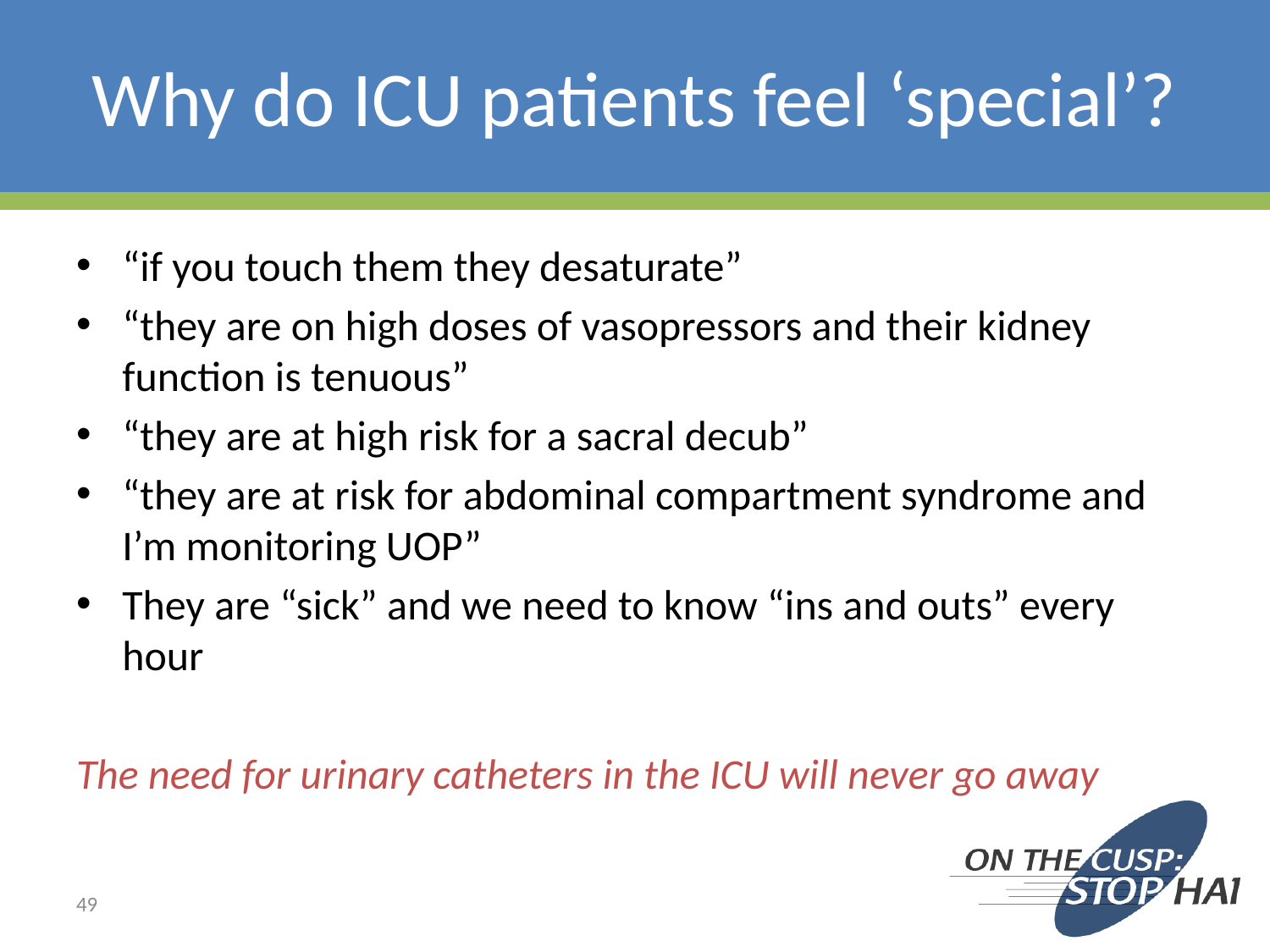

# Why do ICU patients feel ‘special’?
“if you touch them they desaturate”
“they are on high doses of vasopressors and their kidney function is tenuous”
“they are at high risk for a sacral decub”
“they are at risk for abdominal compartment syndrome and I’m monitoring UOP”
They are “sick” and we need to know “ins and outs” every hour

The need for urinary catheters in the ICU will never go away
49